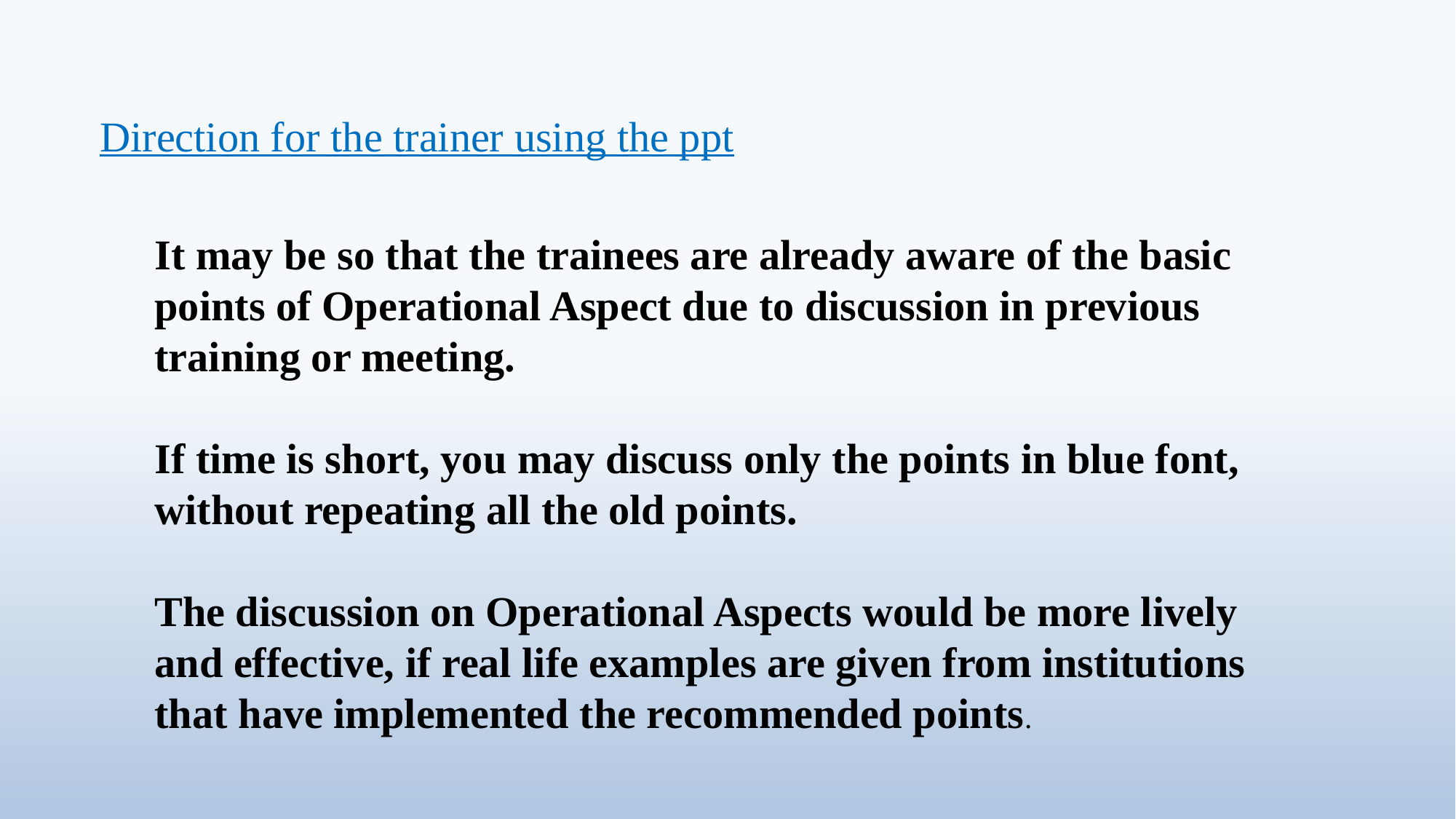

# Direction for the trainer using the ppt
It may be so that the trainees are already aware of the basic points of Operational Aspect due to discussion in previous training or meeting.

If time is short, you may discuss only the points in blue font, without repeating all the old points.

The discussion on Operational Aspects would be more lively and effective, if real life examples are given from institutions that have implemented the recommended points.